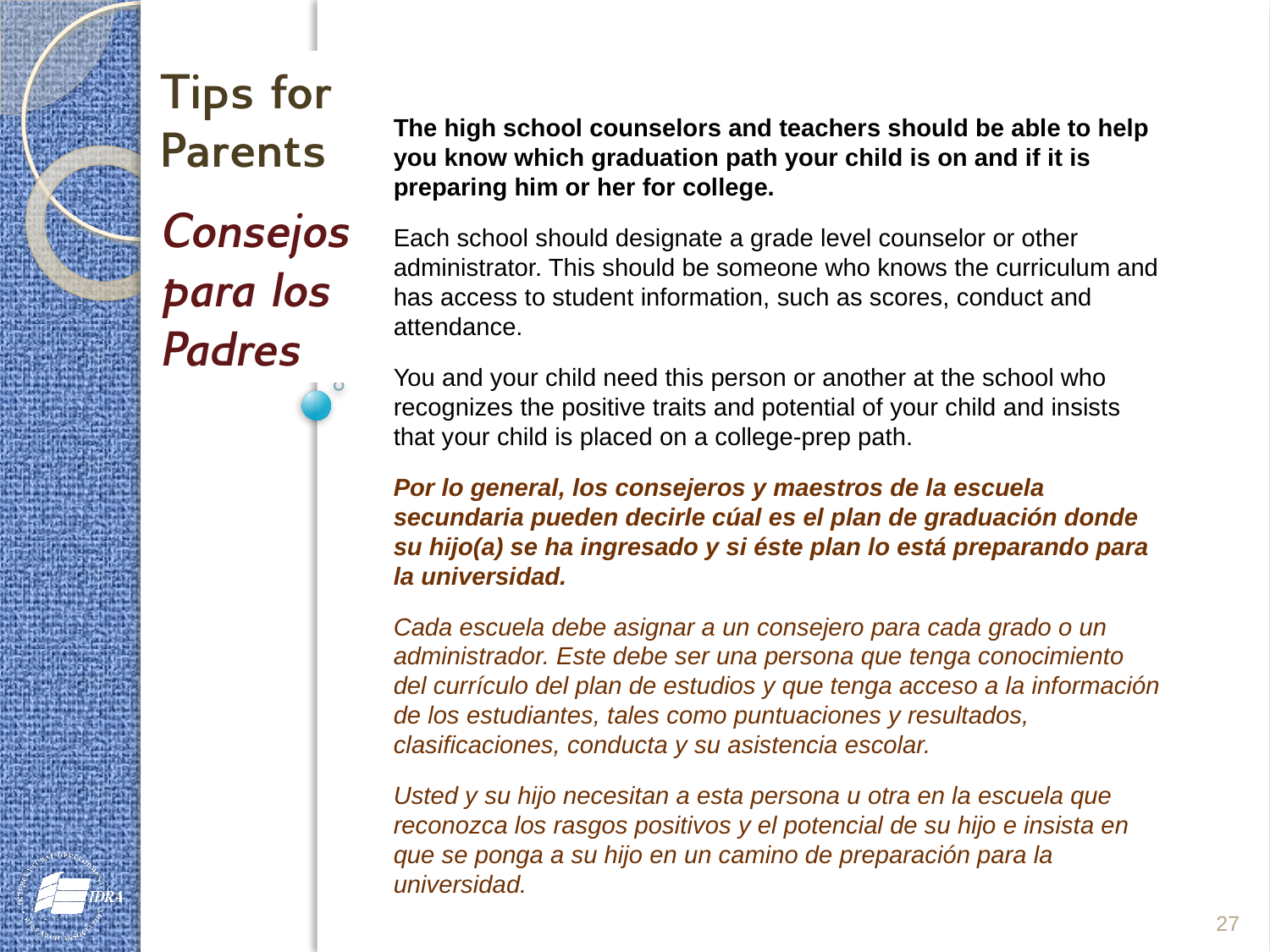

Tips for Parents
Consejos para los Padres

The high school counselors and teachers should be able to help you know which graduation path your child is on and if it is preparing him or her for college.
Each school should designate a grade level counselor or other administrator. This should be someone who knows the curriculum and has access to student information, such as scores, conduct and attendance.
You and your child need this person or another at the school who recognizes the positive traits and potential of your child and insists that your child is placed on a college-prep path.
Por lo general, los consejeros y maestros de la escuela secundaria pueden decirle cúal es el plan de graduación donde su hijo(a) se ha ingresado y si éste plan lo está preparando para la universidad.
Cada escuela debe asignar a un consejero para cada grado o un administrador. Este debe ser una persona que tenga conocimiento del currículo del plan de estudios y que tenga acceso a la información de los estudiantes, tales como puntuaciones y resultados, clasificaciones, conducta y su asistencia escolar.
Usted y su hijo necesitan a esta persona u otra en la escuela que reconozca los rasgos positivos y el potencial de su hijo e insista en que se ponga a su hijo en un camino de preparación para la universidad.
27